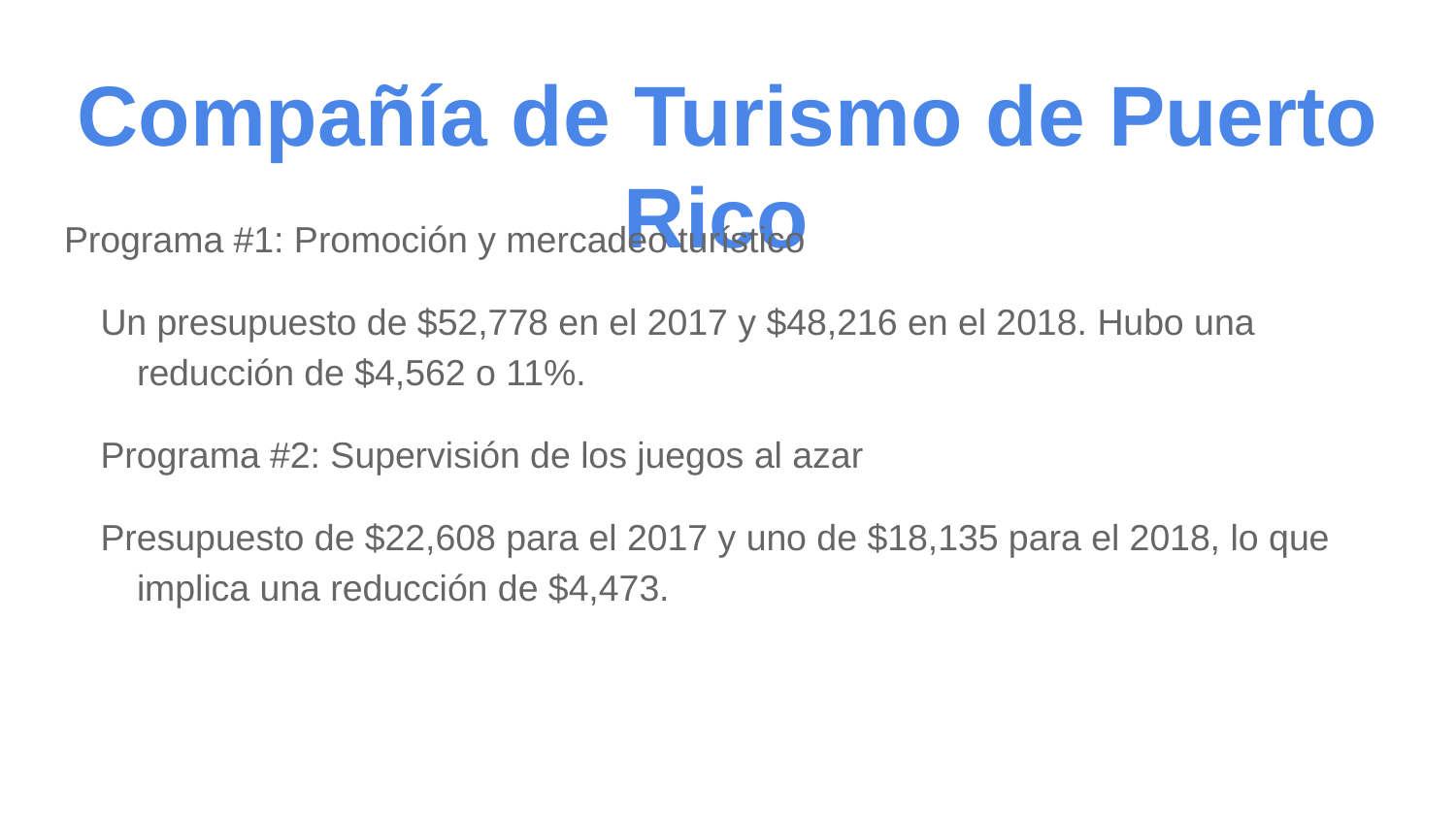

# Compañía de Turismo de Puerto Rico
Programa #1: Promoción y mercadeo turístico
Un presupuesto de $52,778 en el 2017 y $48,216 en el 2018. Hubo una reducción de $4,562 o 11%.
Programa #2: Supervisión de los juegos al azar
Presupuesto de $22,608 para el 2017 y uno de $18,135 para el 2018, lo que implica una reducción de $4,473.